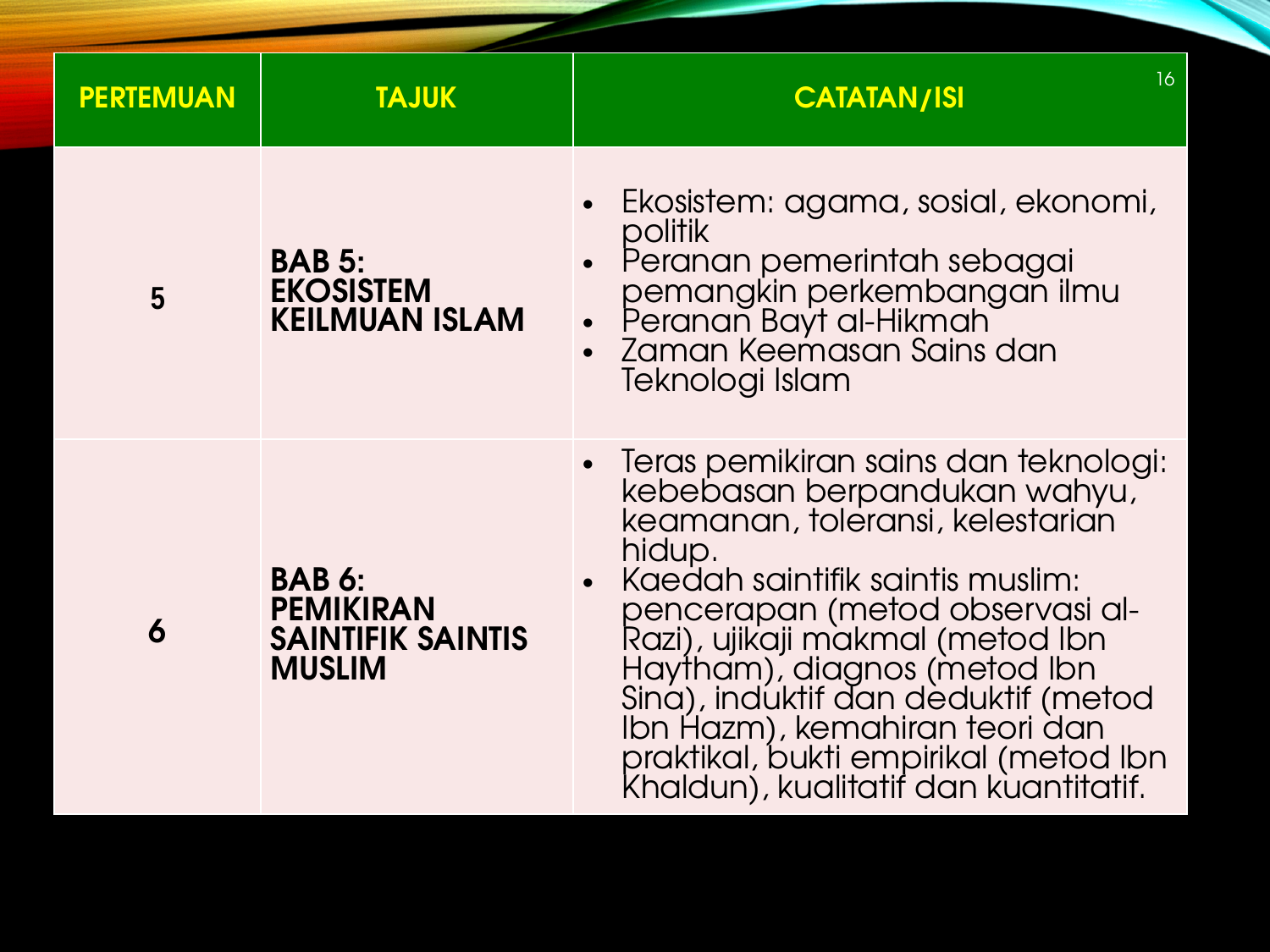

| PERTEMUAN | TAJUK | CATATAN/ISI |
| --- | --- | --- |
| 5 | BAB 5: EKOSISTEM KEILMUAN ISLAM | Ekosistem: agama, sosial, ekonomi, politik Peranan pemerintah sebagai pemangkin perkembangan ilmu Peranan Bayt al-Hikmah Zaman Keemasan Sains dan Teknologi Islam |
| 6 | BAB 6: PEMIKIRAN SAINTIFIK SAINTIS MUSLIM | Teras pemikiran sains dan teknologi: kebebasan berpandukan wahyu, keamanan, toleransi, kelestarian hidup. Kaedah saintifik saintis muslim: pencerapan (metod observasi al-Razi), ujikaji makmal (metod Ibn Haytham), diagnos (metod Ibn Sina), induktif dan deduktif (metod Ibn Hazm), kemahiran teori dan praktikal, bukti empirikal (metod Ibn Khaldun), kualitatif dan kuantitatif. |
16